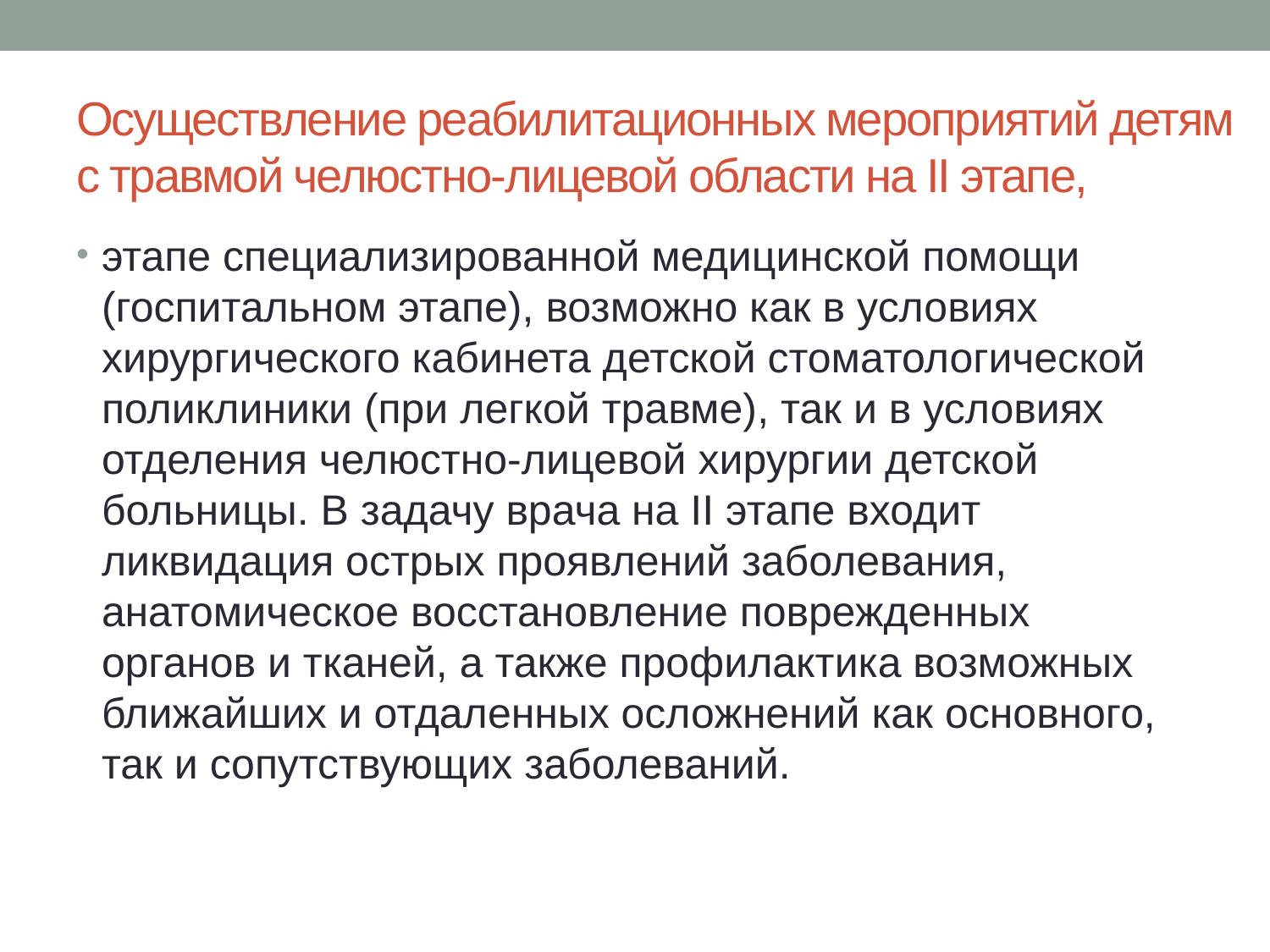

# Осуществление реабилитационных мероприятий детям с травмой челюстно-лицевой области на II этапе,
этапе специализированной медицинской помощи (госпитальном этапе), возможно как в условиях хирургического кабинета детской стоматологической поликлиники (при легкой травме), так и в условиях отделения челюстно-лицевой хирургии детской больницы. В задачу врача на II этапе входит ликвидация острых проявлений заболевания, анатомическое восстановление поврежденных органов и тканей, а также профилактика возможных ближайших и отдаленных осложнений как основного, так и сопутствующих заболеваний.